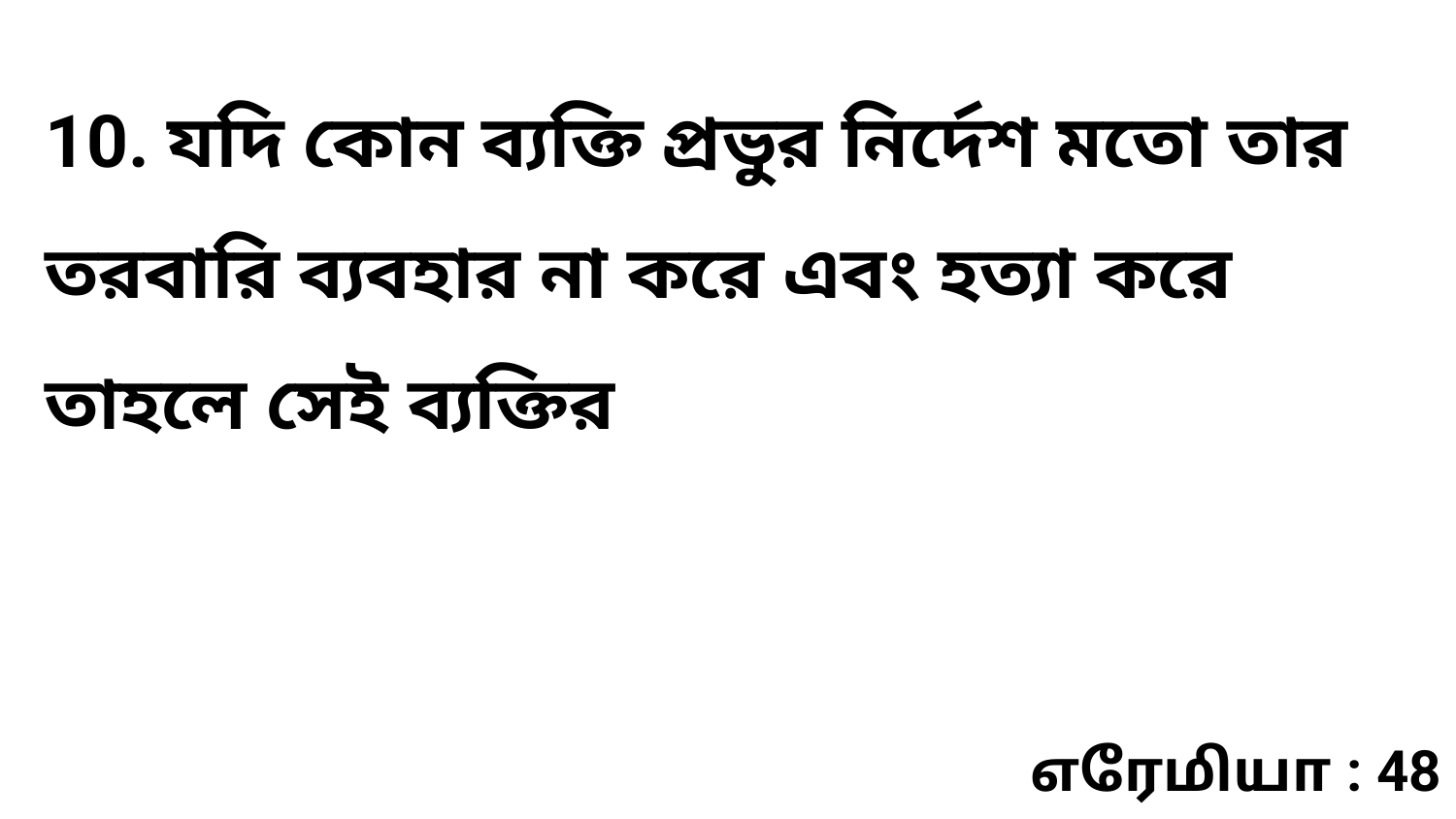

10. যদি কোন ব্যক্তি প্রভুর নির্দেশ মতো তার তরবারি ব্যবহার না করে এবং হত্যা করে তাহলে সেই ব্যক্তির
எரேமியா : 48